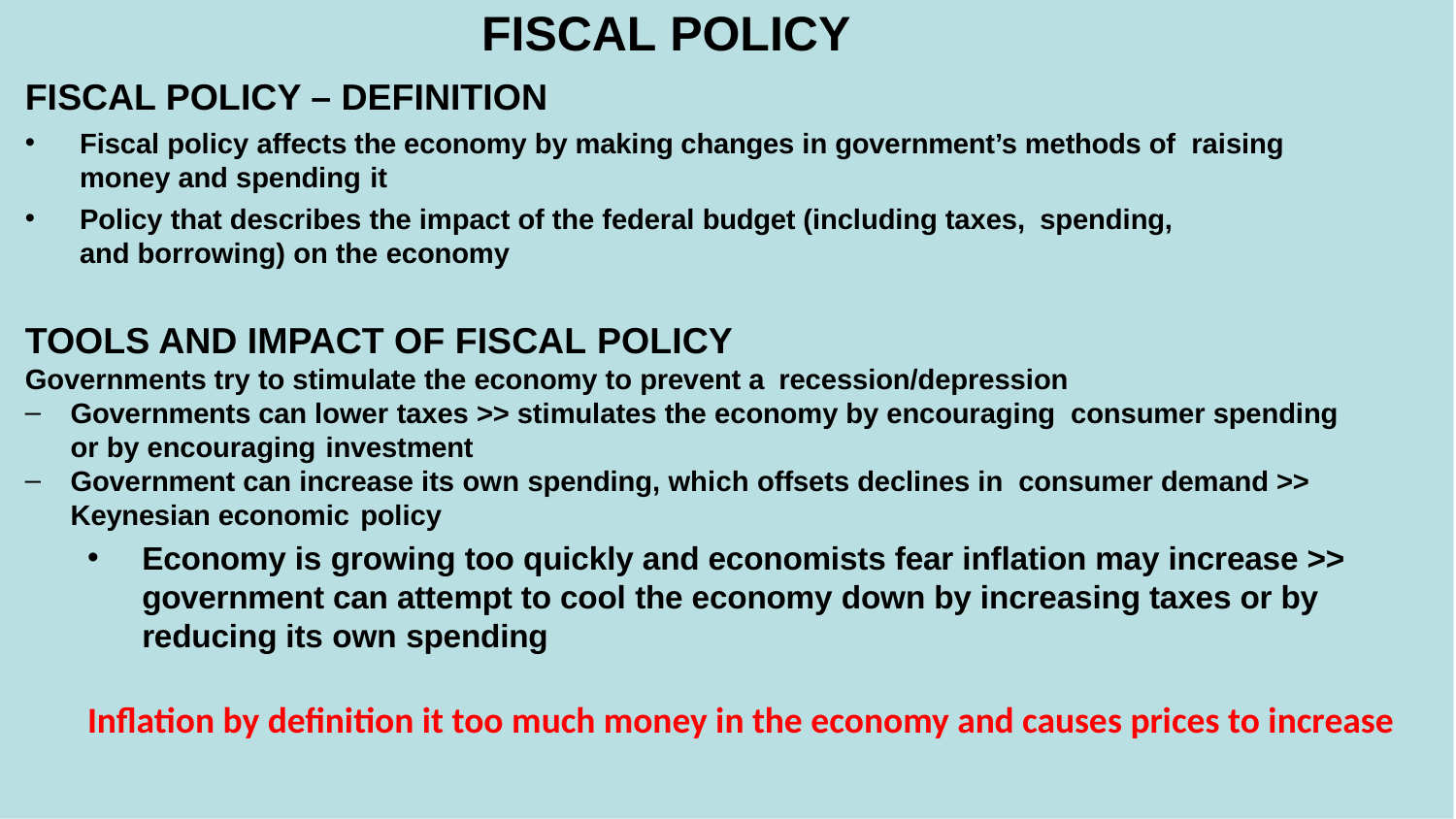

# FISCAL POLICY
FISCAL POLICY – DEFINITION
Fiscal policy affects the economy by making changes in government’s methods of  raising money and spending it
Policy that describes the impact of the federal budget (including taxes, spending,
and borrowing) on the economy

TOOLS AND IMPACT OF FISCAL POLICY
Governments try to stimulate the economy to prevent a recession/depression
Governments can lower taxes >> stimulates the economy by encouraging  consumer spending or by encouraging investment
Government can increase its own spending, which offsets declines in  consumer demand >> Keynesian economic policy
Economy is growing too quickly and economists fear inflation may increase >>  government can attempt to cool the economy down by increasing taxes or by  reducing its own spending

Inflation by definition it too much money in the economy and causes prices to increase